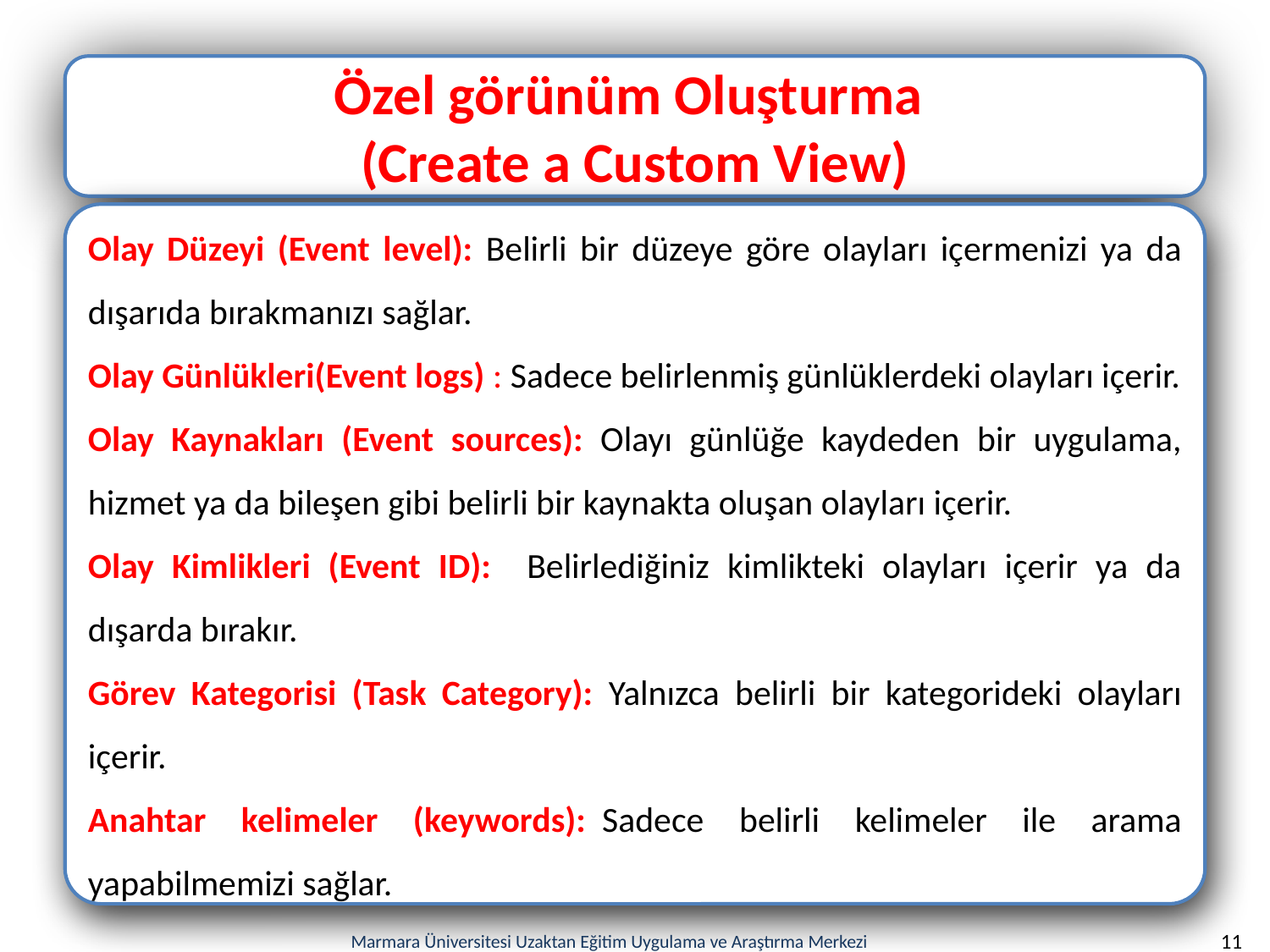

Özel görünüm Oluşturma
(Create a Custom View)
Olay Düzeyi (Event level): Belirli bir düzeye göre olayları içermenizi ya da dışarıda bırakmanızı sağlar.
Olay Günlükleri(Event logs) : Sadece belirlenmiş günlüklerdeki olayları içerir.
Olay Kaynakları (Event sources): Olayı günlüğe kaydeden bir uygulama, hizmet ya da bileşen gibi belirli bir kaynakta oluşan olayları içerir.
Olay Kimlikleri (Event ID):  Belirlediğiniz kimlikteki olayları içerir ya da dışarda bırakır.
Görev Kategorisi (Task Category): Yalnızca belirli bir kategorideki olayları içerir.
Anahtar kelimeler (keywords):  Sadece belirli kelimeler ile arama yapabilmemizi sağlar.
11
Marmara Üniversitesi Uzaktan Eğitim Uygulama ve Araştırma Merkezi